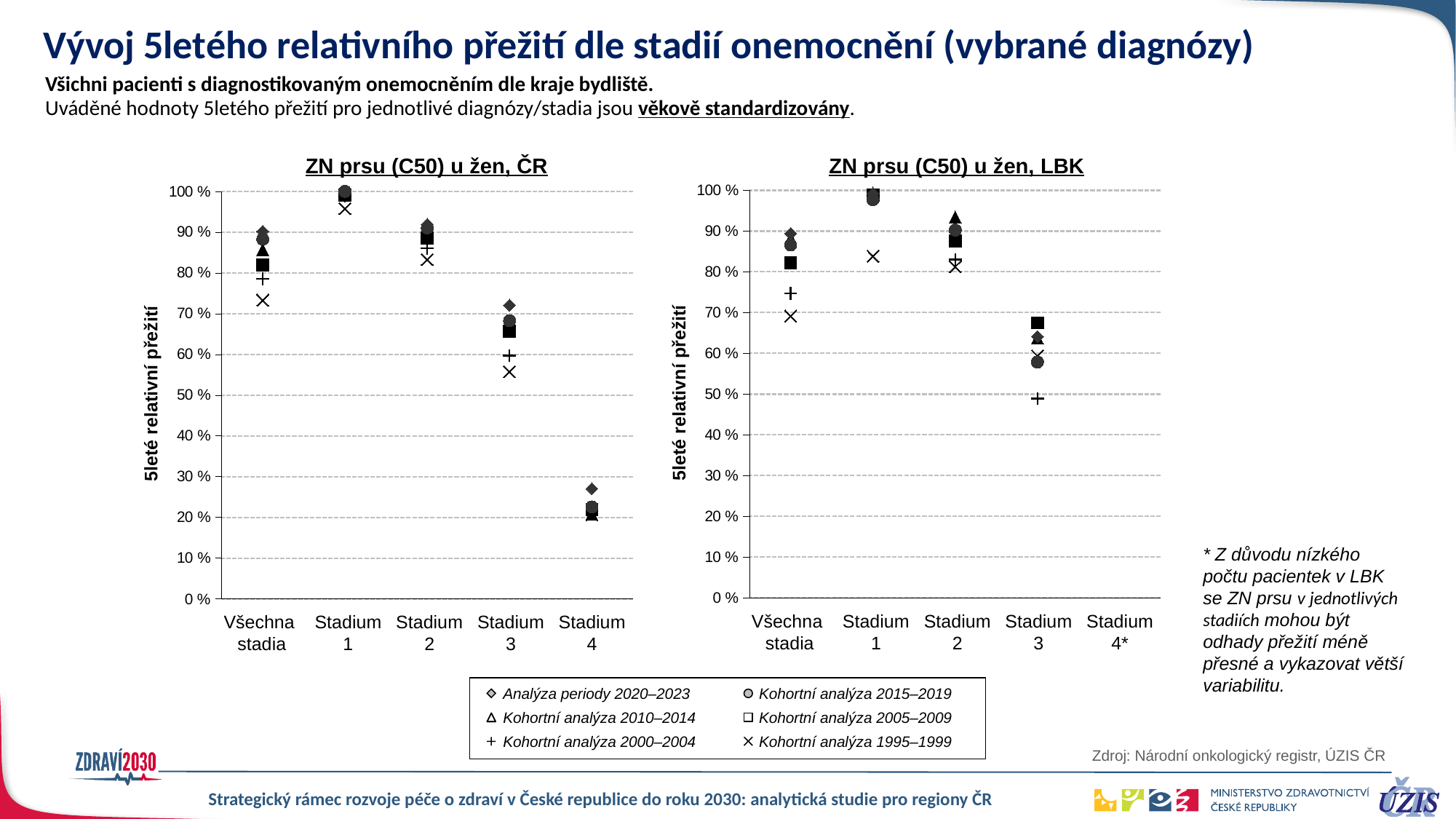

# Vývoj 5letého relativního přežití dle stadií onemocnění (vybrané diagnózy)
Všichni pacienti s diagnostikovaným onemocněním dle kraje bydliště.
Uváděné hodnoty 5letého přežití pro jednotlivé diagnózy/stadia jsou věkově standardizovány.
ZN prsu (C50) u žen, ČR
ZN prsu (C50) u žen, LBK

### Chart

| Category | kohorta 1995–1999 | kohorta 2000–2004 | kohorta 2005–2009 | kohorta 2010–2014 | kohorta 2015–2019 | perioda 2020–2023 |
|---|---|---|---|---|---|---|
| all | 0.6915 | 0.7472 | 0.8223 | 0.882 | 0.8659 | 0.8939 |
| I | 0.8386 | 0.9847 | 0.9882 | 0.9937 | 0.9771 | 0.9924 |
| II | 0.8128 | 0.8304 | 0.8755 | 0.9348 | 0.9025 | 0.9034 |
| III | 0.594 | 0.489 | 0.6747 | 0.6376 | 0.5788 | 0.6412 |
| IV | None | None | None | None | None | None |

### Chart

| Category | kohorta 1995–1999 | kohorta 2000–2004 | kohorta 2005–2009 | kohorta 2010–2014 | kohorta 2015–2019 | perioda 2020–2023 |
|---|---|---|---|---|---|---|
| all | 0.7331 | 0.7857 | 0.8192 | 0.8572 | 0.8826 | 0.9018 |
| I | 0.9576 | 0.988 | 0.9911 | 0.9936 | 1.0 | 1.0 |
| II | 0.8326 | 0.8605 | 0.8858 | 0.9048 | 0.9102 | 0.9189 |
| III | 0.5575 | 0.5968 | 0.657 | 0.6598 | 0.6827 | 0.7207 |
| IV | 0.2059 | 0.2145 | 0.2191 | 0.2083 | 0.2257 | 0.2706 |
5leté relativní přežití
5leté relativní přežití
* Z důvodu nízkého počtu pacientek v LBK se ZN prsu v jednotlivých stadiích mohou být odhady přežití méně přesné a vykazovat větší variabilitu.

Stadium
2
Všechna
stadia
Stadium
1
Stadium
3
Stadium
4*
Stadium
2
Všechna
stadia
Stadium
1
Stadium
3
Stadium
4

Analýza periody 2020–2023
Kohortní analýza 2015–2019

Kohortní analýza 2010–2014
Kohortní analýza 2005–2009

Kohortní analýza 2000–2004
Kohortní analýza 1995–1999

Zdroj: Národní onkologický registr, ÚZIS ČR